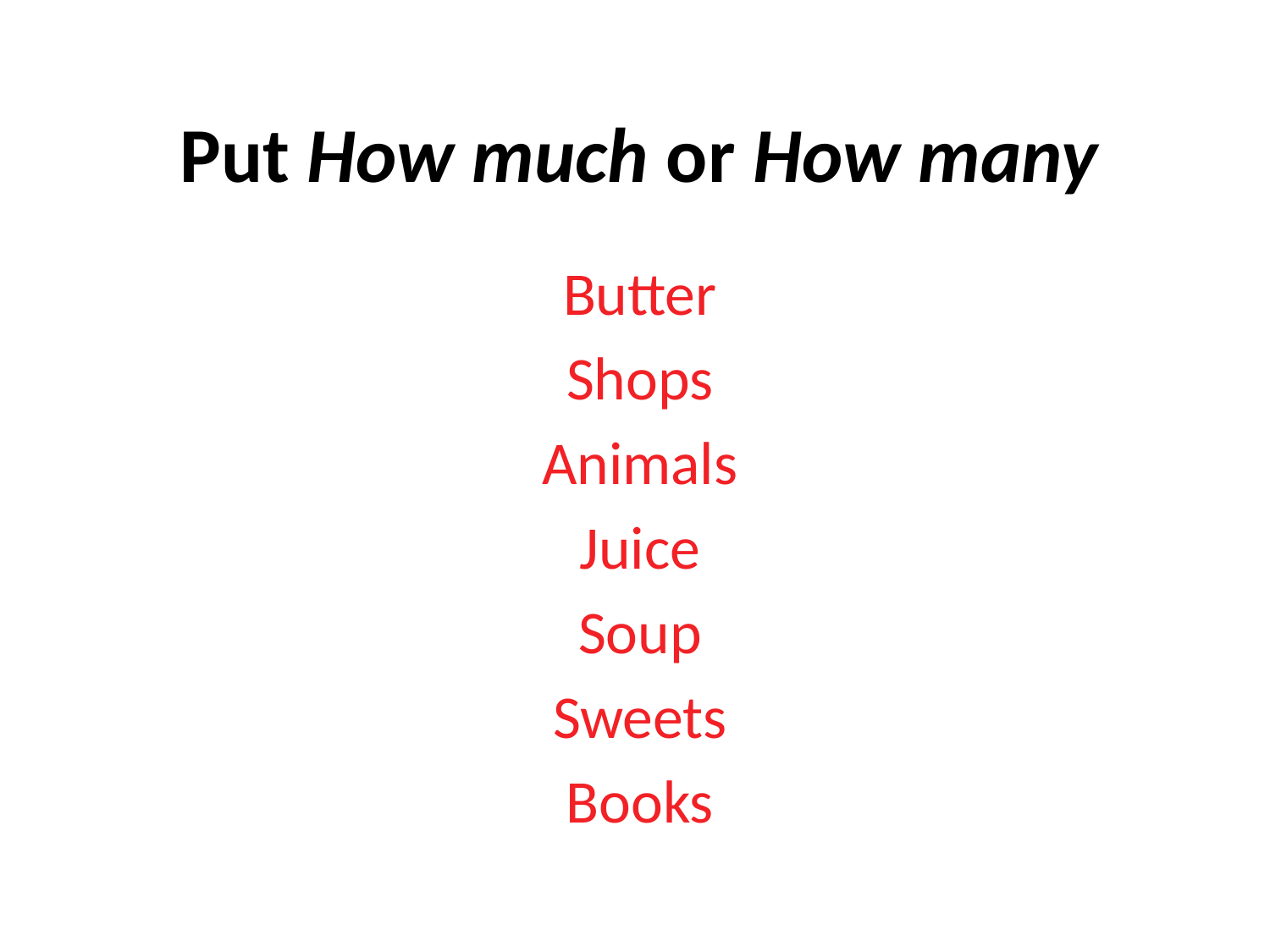

# Put How much or How many
Butter
Shops
Animals
Juice
Soup
Sweets
Books